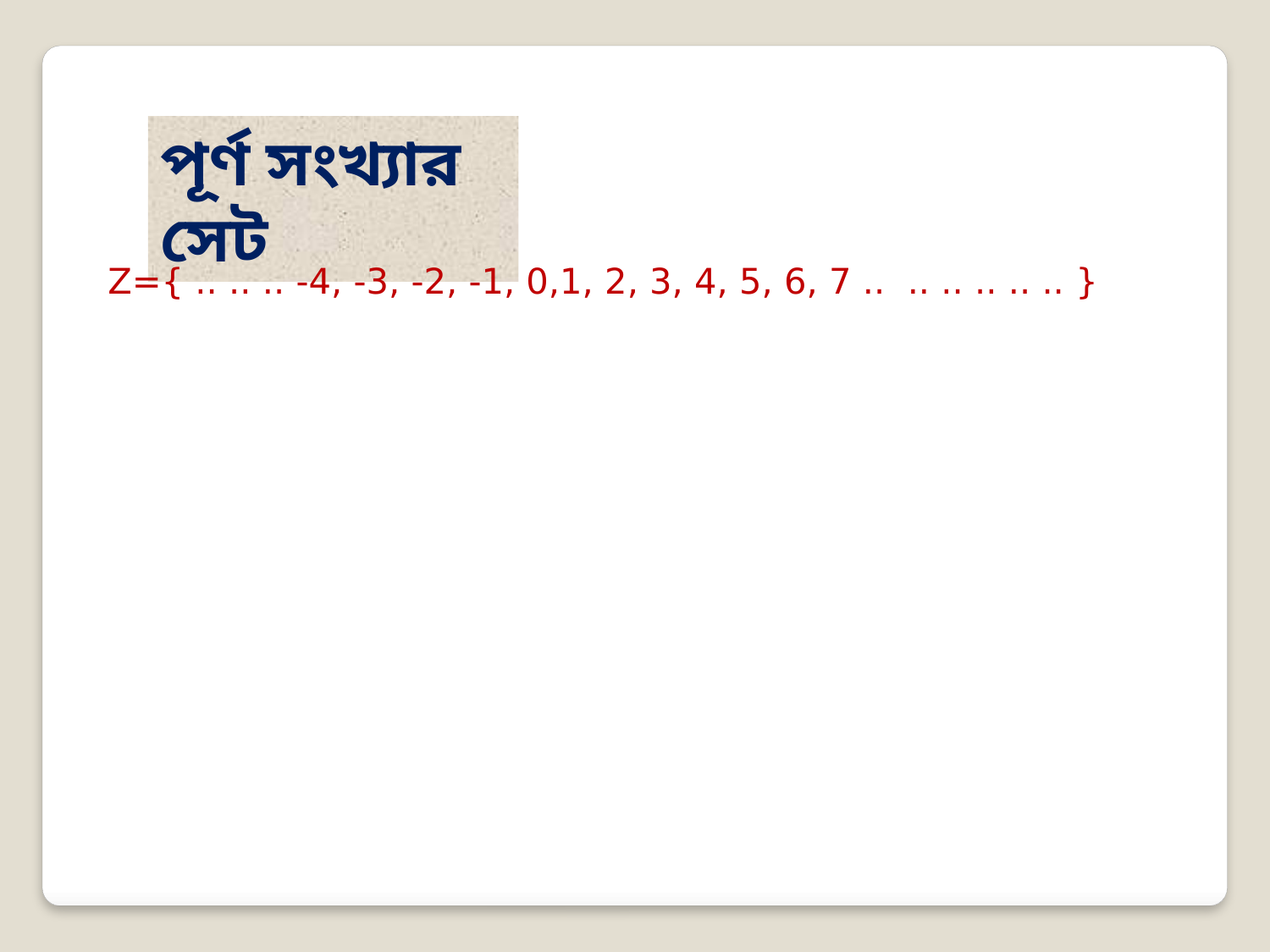

পূর্ণ সংখ্যার সেট
Z={ .. .. .. -4, -3, -2, -1, 0,1, 2, 3, 4, 5, 6, 7 ..  .. .. .. .. .. }